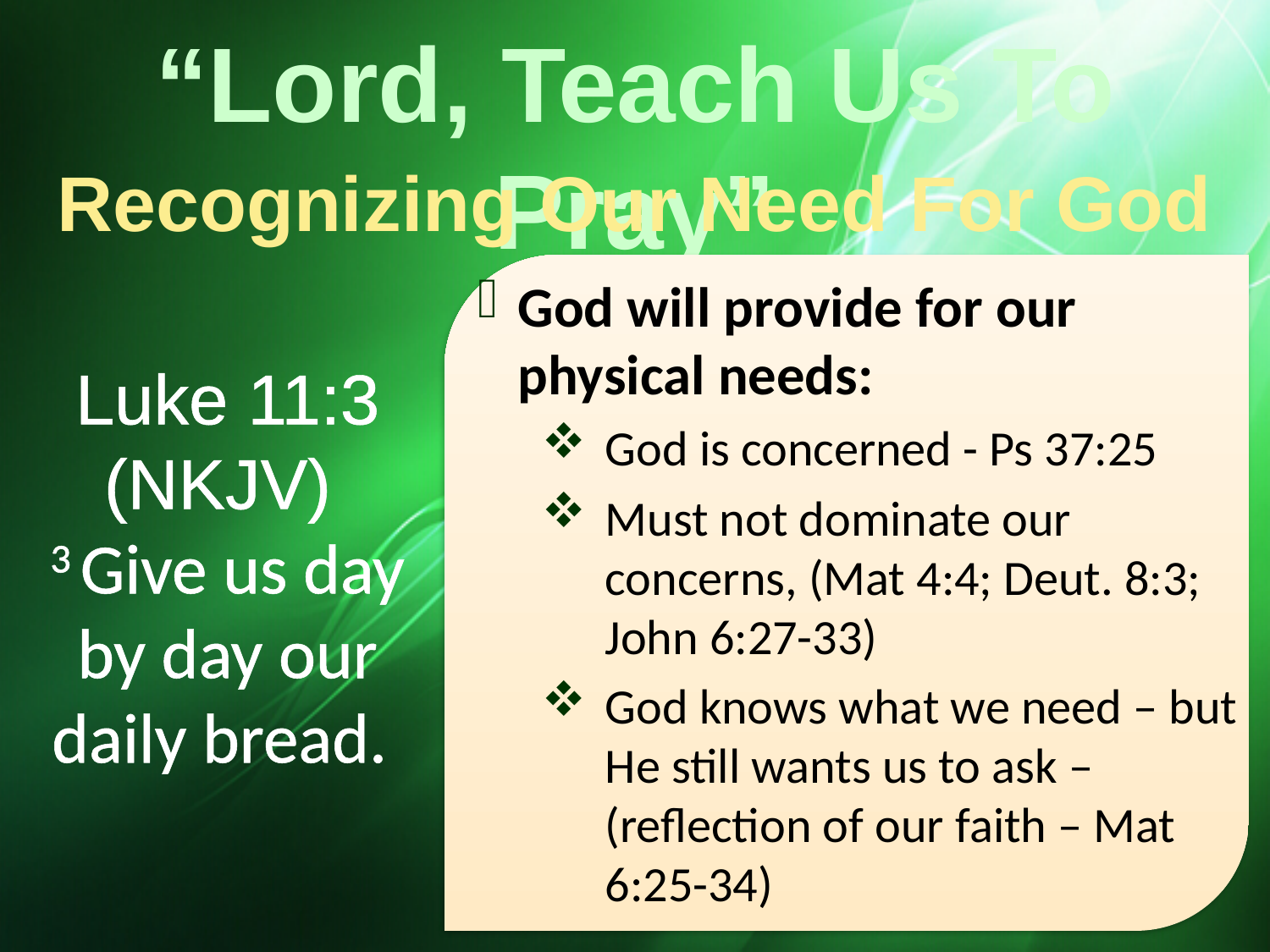

“Lord, Teach Us To Pray”
Recognizing Our Need For God

God will provide for our physical needs:
God is concerned - Ps 37:25
Must not dominate our concerns, (Mat 4:4; Deut. 8:3; John 6:27-33)
God knows what we need – but He still wants us to ask – (reflection of our faith – Mat 6:25-34)
Luke 11:3 (NKJV)
3 Give us day by day our daily bread.